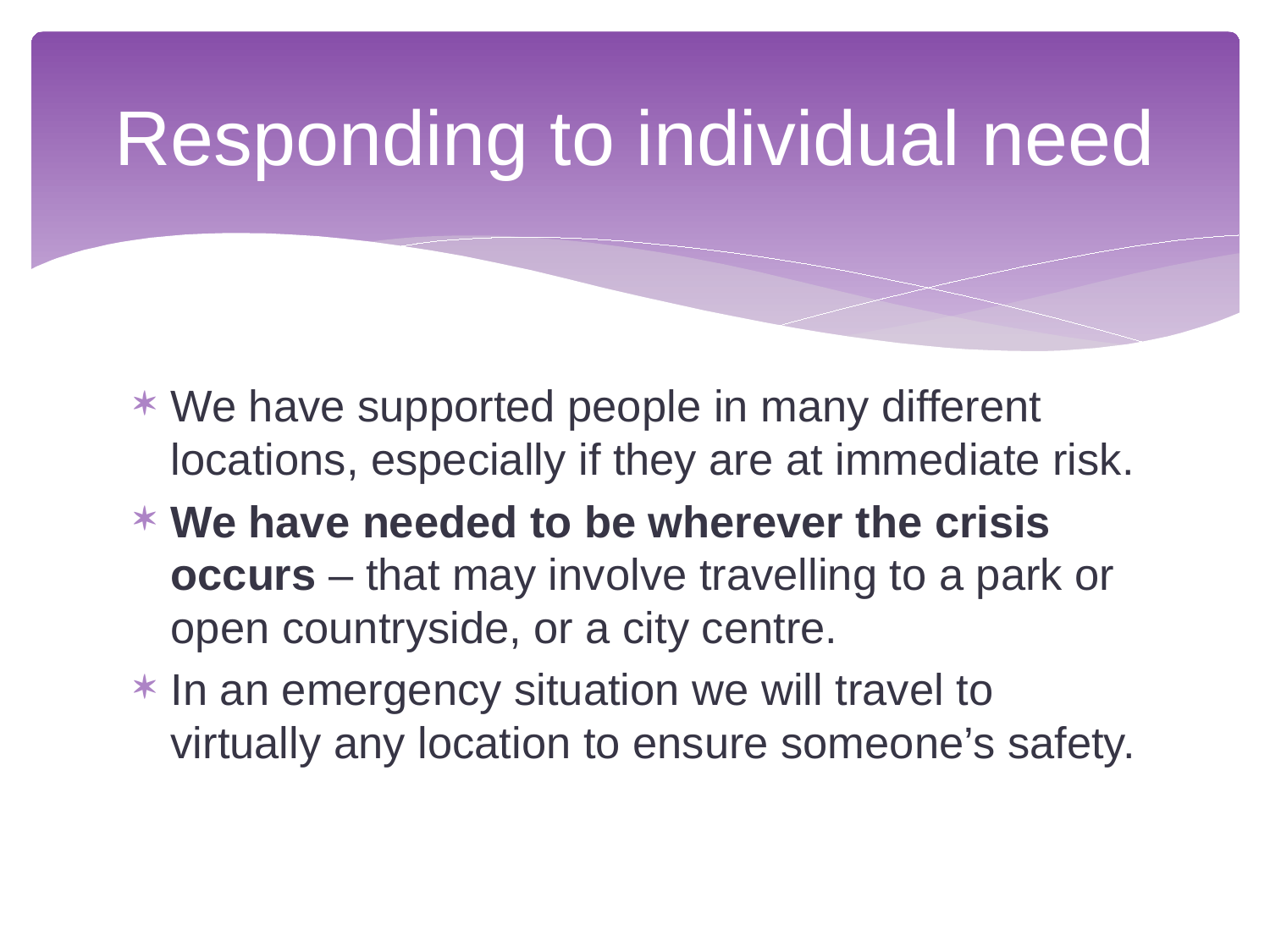

# Responding to individual need
We have supported people in many different locations, especially if they are at immediate risk.
We have needed to be wherever the crisis occurs – that may involve travelling to a park or open countryside, or a city centre.
In an emergency situation we will travel to virtually any location to ensure someone’s safety.